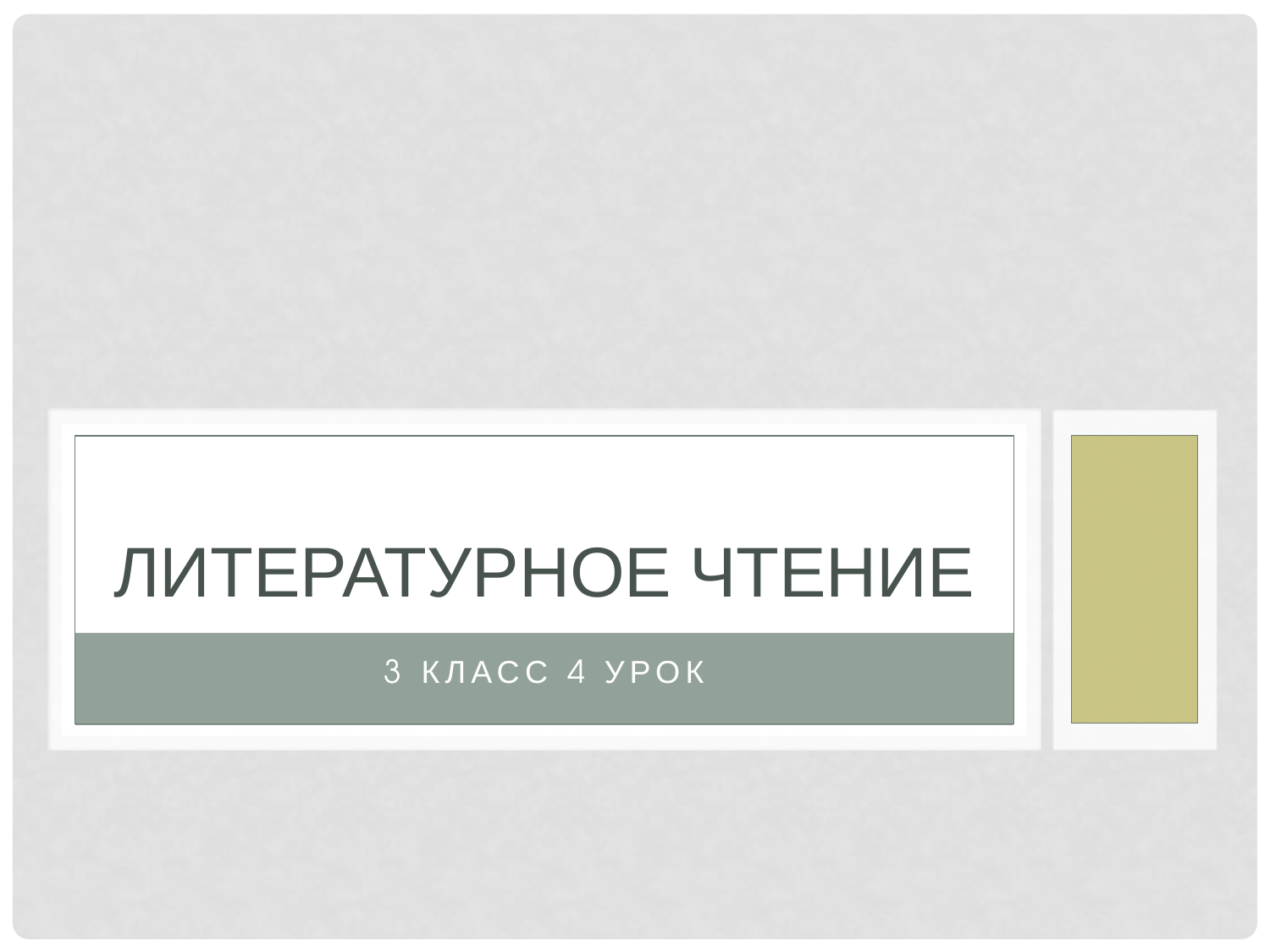

# Литературное чтение
3 класс 4 урок